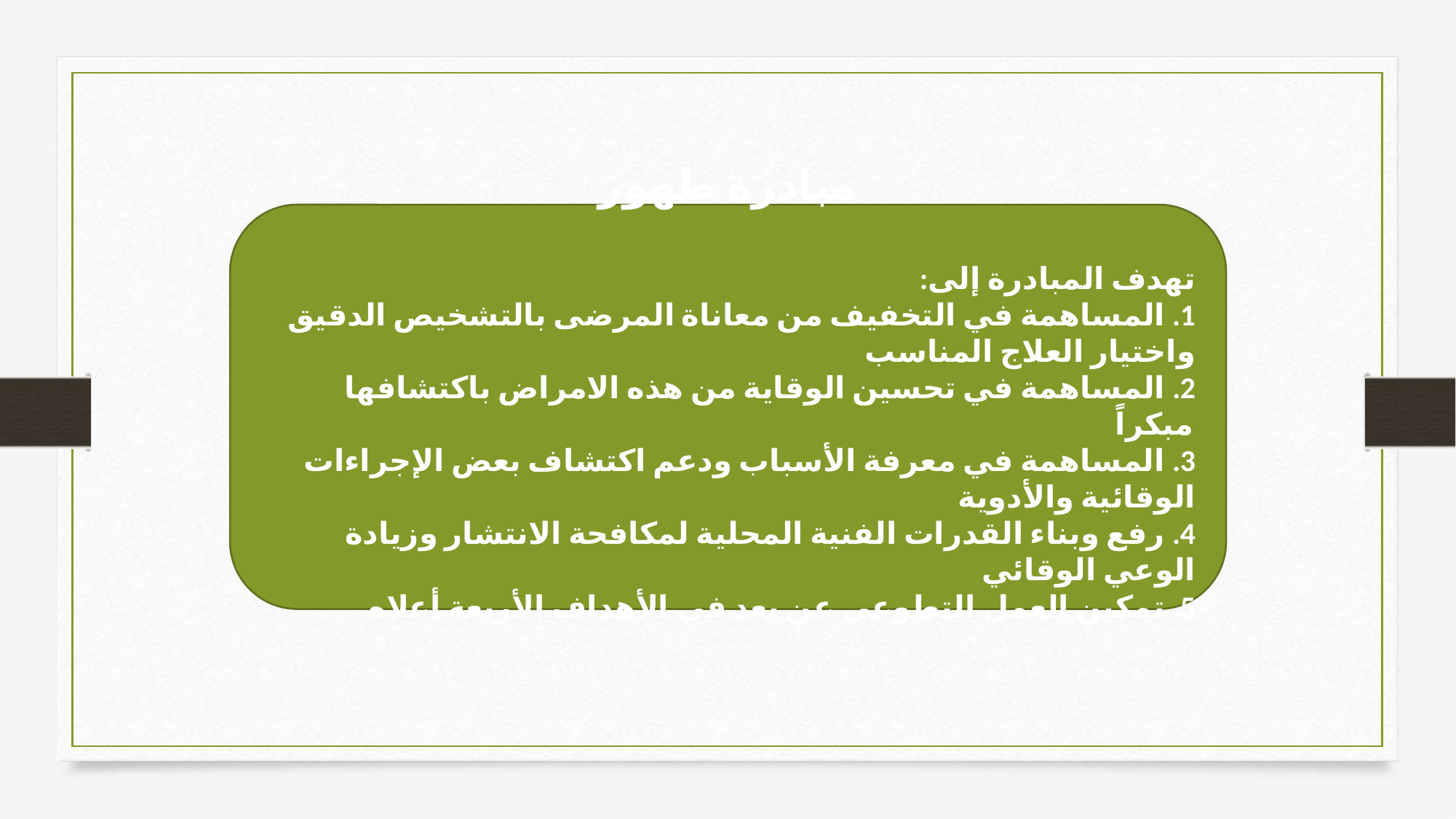

مبادرة طهور

تهدف المبادرة إلى:
1. المساهمة في التخفيف من معاناة المرضى بالتشخيص الدقيق واختيار العلاج المناسب
2. المساهمة في تحسين الوقاية من هذه الامراض باكتشافها مبكراً
3. المساهمة في معرفة الأسباب ودعم اكتشاف بعض الإجراءات الوقائية والأدوية
4. رفع وبناء القدرات الفنية المحلية لمكافحة الانتشار وزيادة الوعي الوقائي
5. تمكين العمل التطوعي عن بعد في الأهداف الأربعة أعلاه